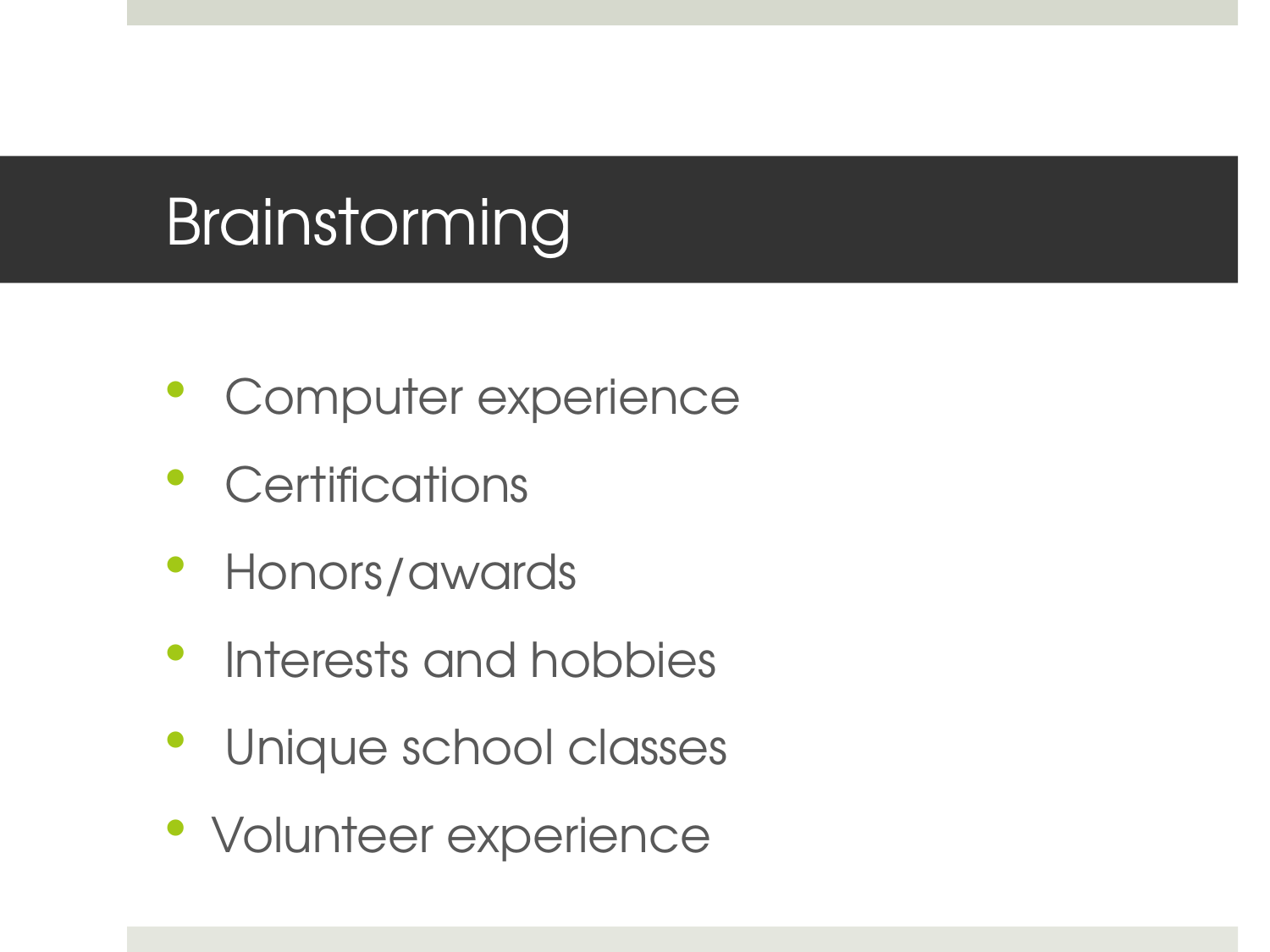

# Brainstorming
 Computer experience
 Certifications
 Honors/awards
 Interests and hobbies
 Unique school classes
Volunteer experience